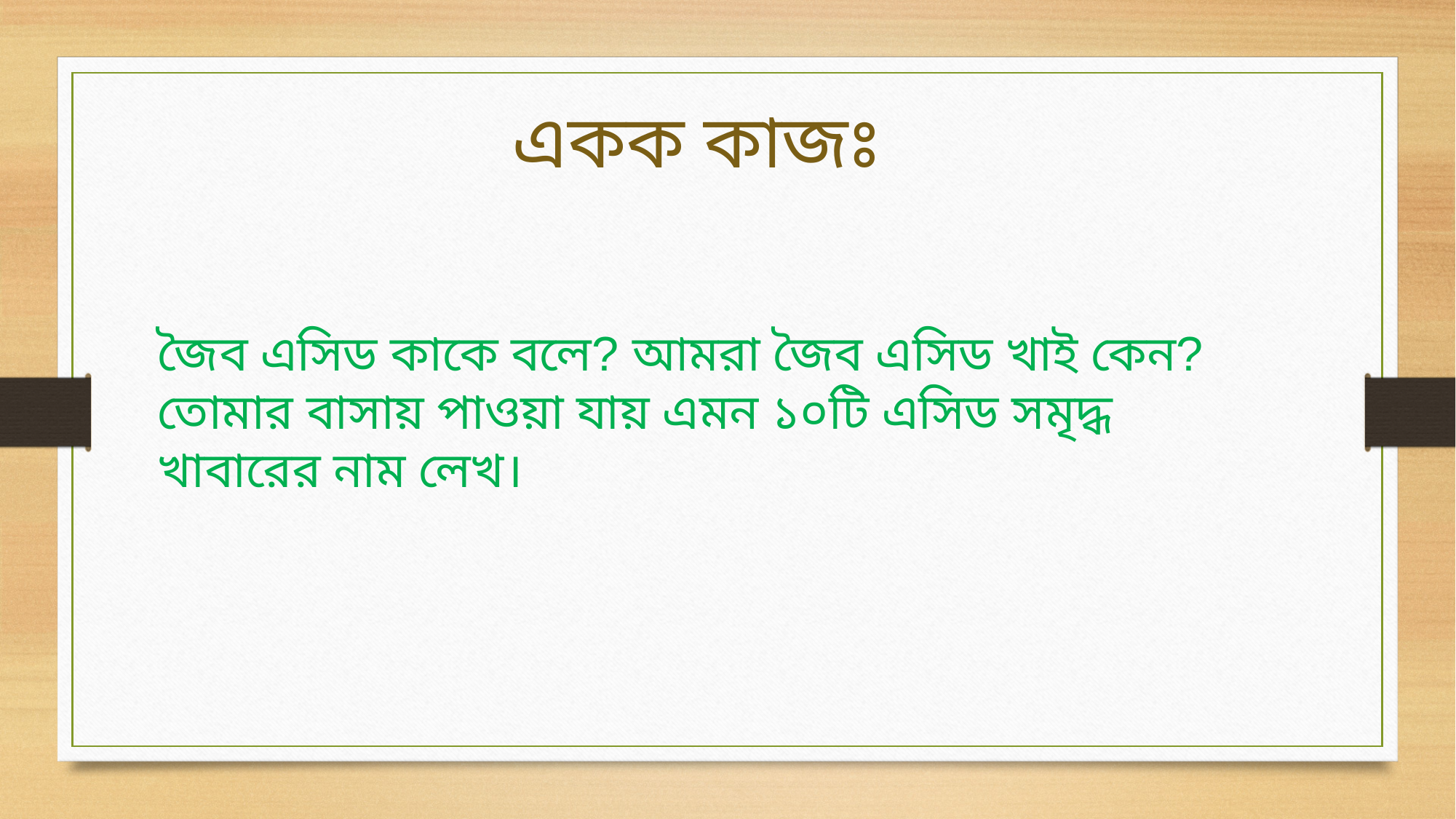

একক কাজঃ
জৈব এসিড কাকে বলে? আমরা জৈব এসিড খাই কেন? তোমার বাসায় পাওয়া যায় এমন ১০টি এসিড সমৃদ্ধ খাবারের নাম লেখ।